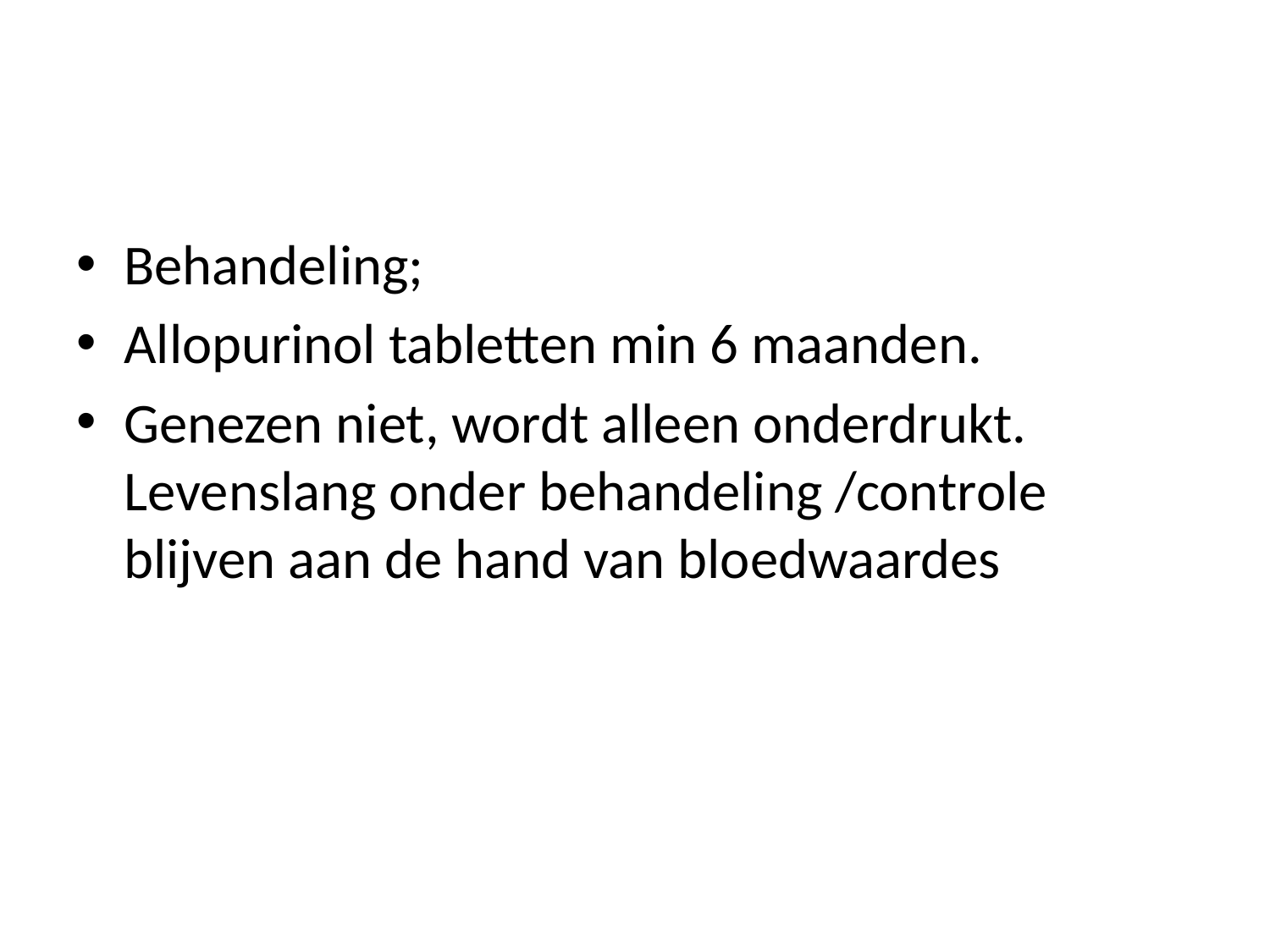

#
Behandeling;
Allopurinol tabletten min 6 maanden.
Genezen niet, wordt alleen onderdrukt. Levenslang onder behandeling /controle blijven aan de hand van bloedwaardes